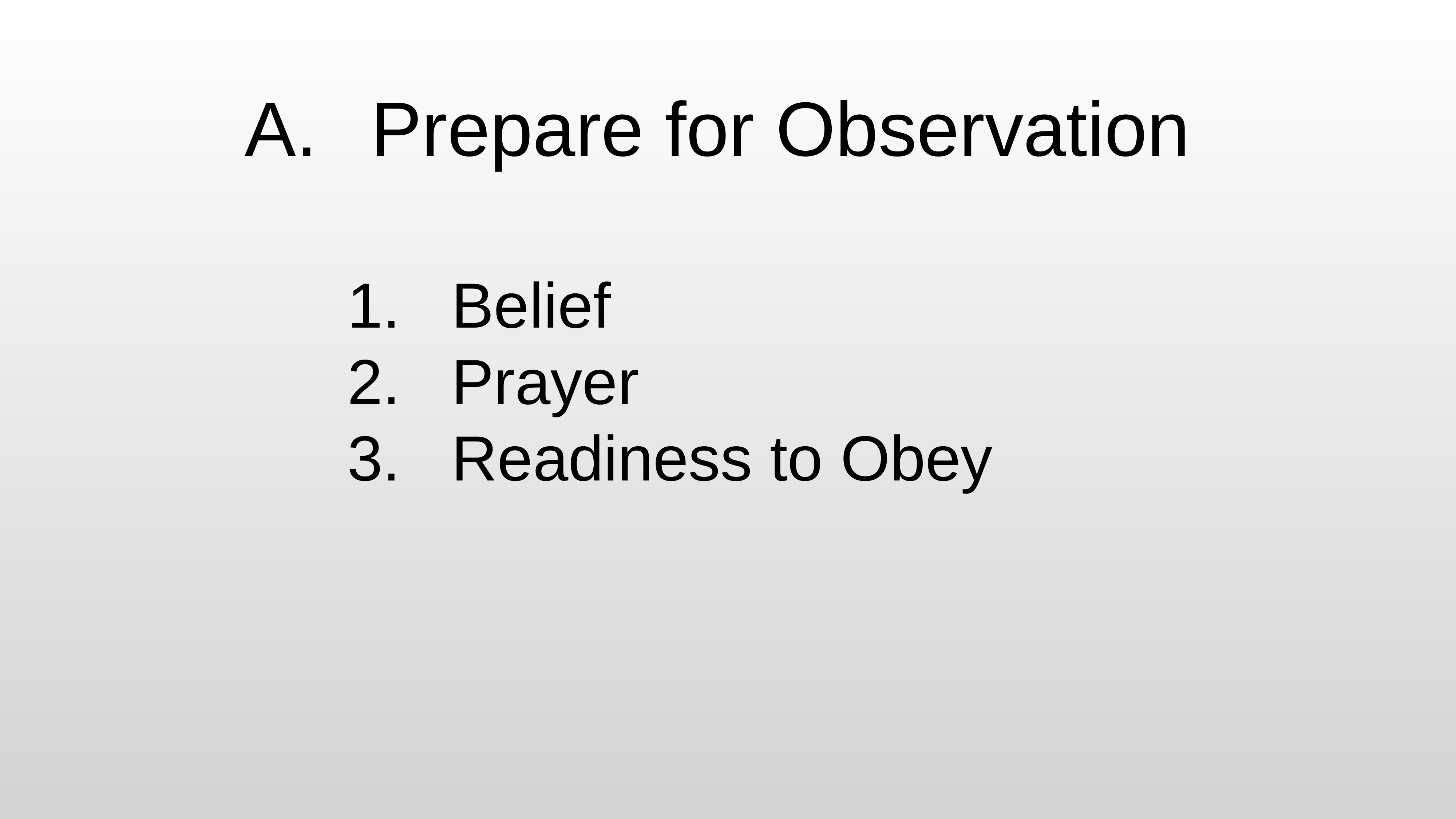

# Prepare for Observation
Belief
Prayer
Readiness to Obey